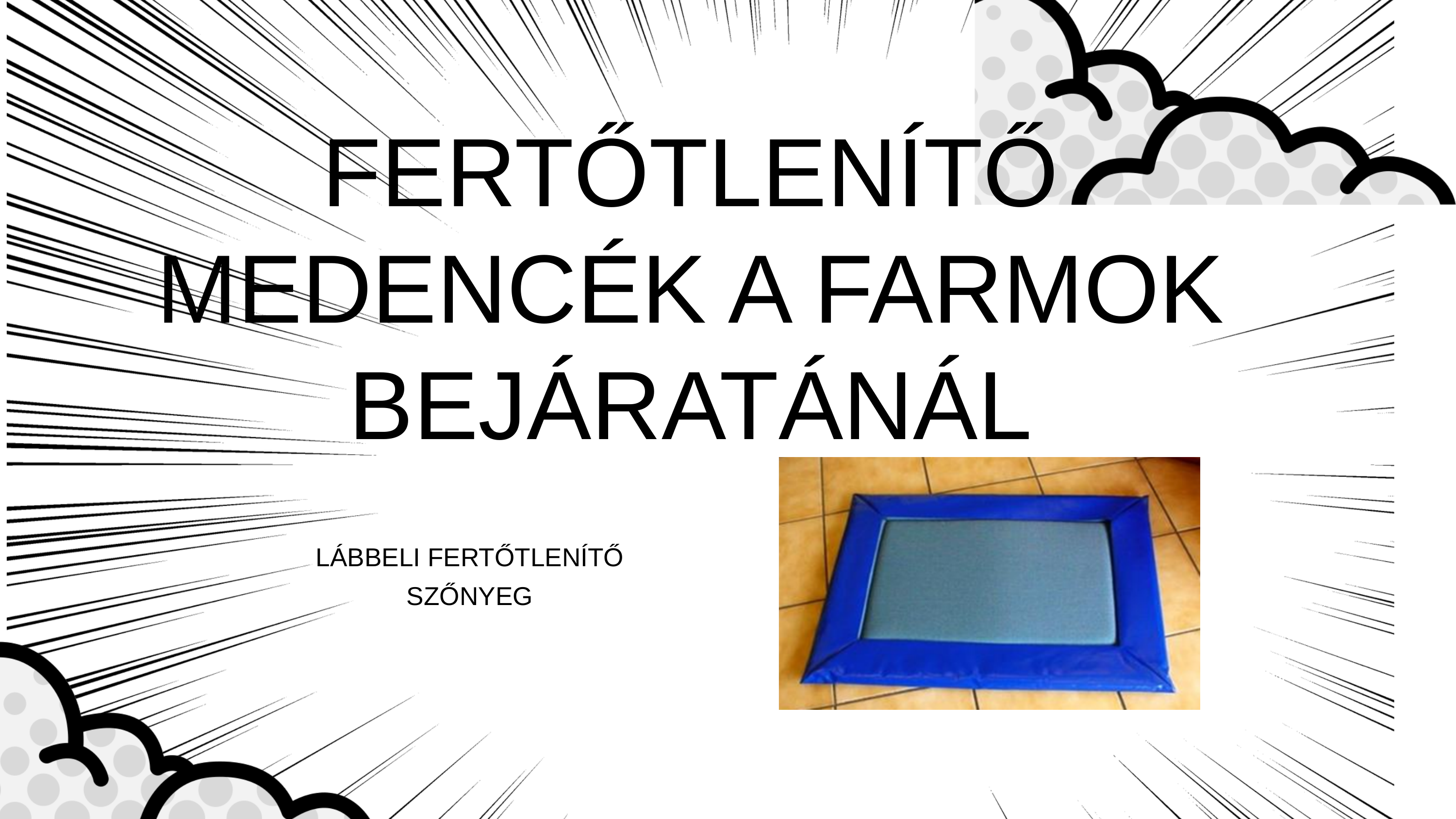

FERTŐTLENÍTŐ MEDENCÉK A FARMOK BEJÁRATÁNÁL

LÁBBELI FERTŐTLENÍTŐ SZŐNYEG